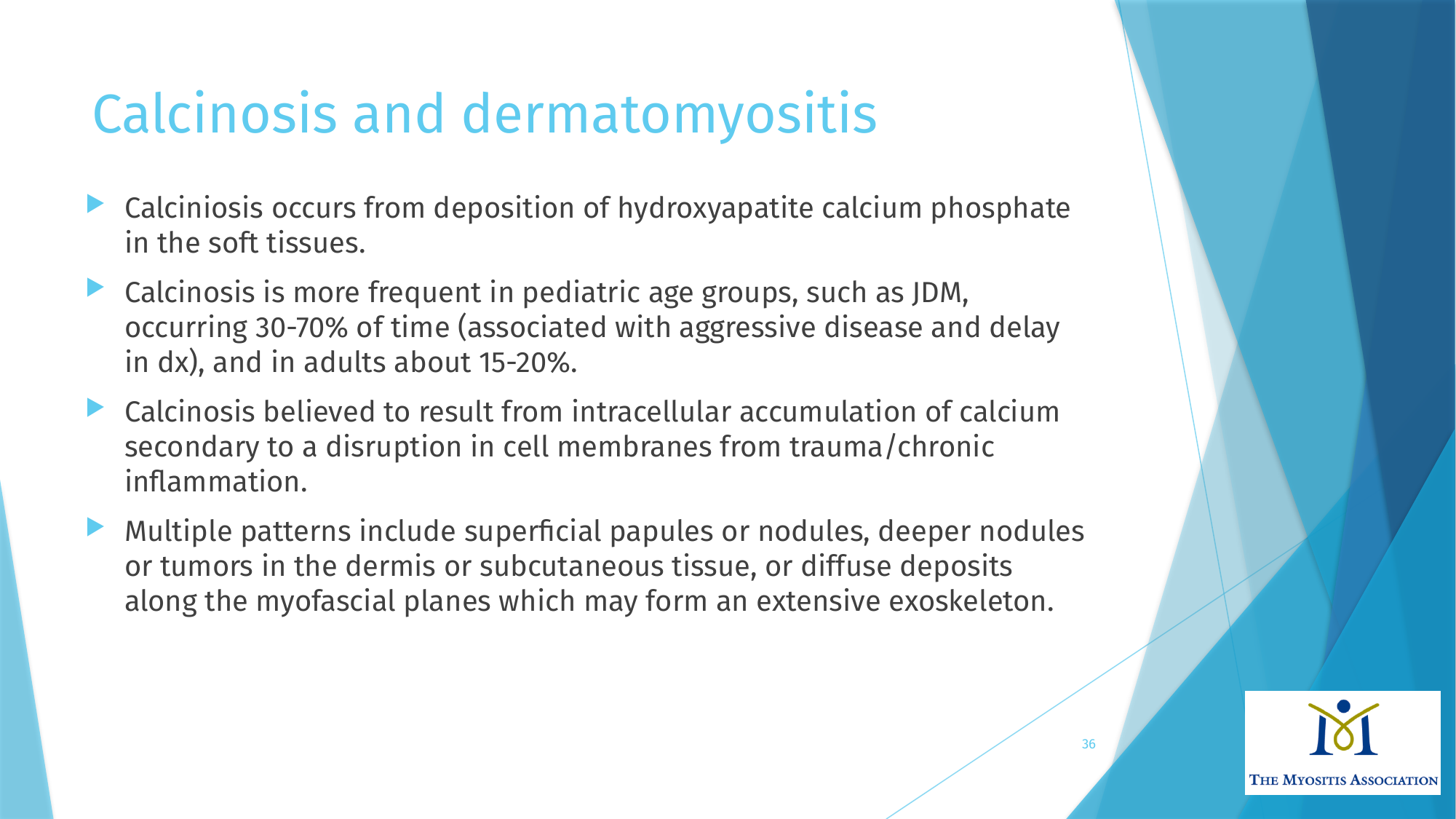

# Calcinosis and dermatomyositis
Calciniosis occurs from deposition of hydroxyapatite calcium phosphate in the soft tissues.
Calcinosis is more frequent in pediatric age groups, such as JDM, occurring 30-70% of time (associated with aggressive disease and delay in dx), and in adults about 15-20%.
Calcinosis believed to result from intracellular accumulation of calcium secondary to a disruption in cell membranes from trauma/chronic inflammation.
Multiple patterns include superficial papules or nodules, deeper nodules or tumors in the dermis or subcutaneous tissue, or diffuse deposits along the myofascial planes which may form an extensive exoskeleton.

36